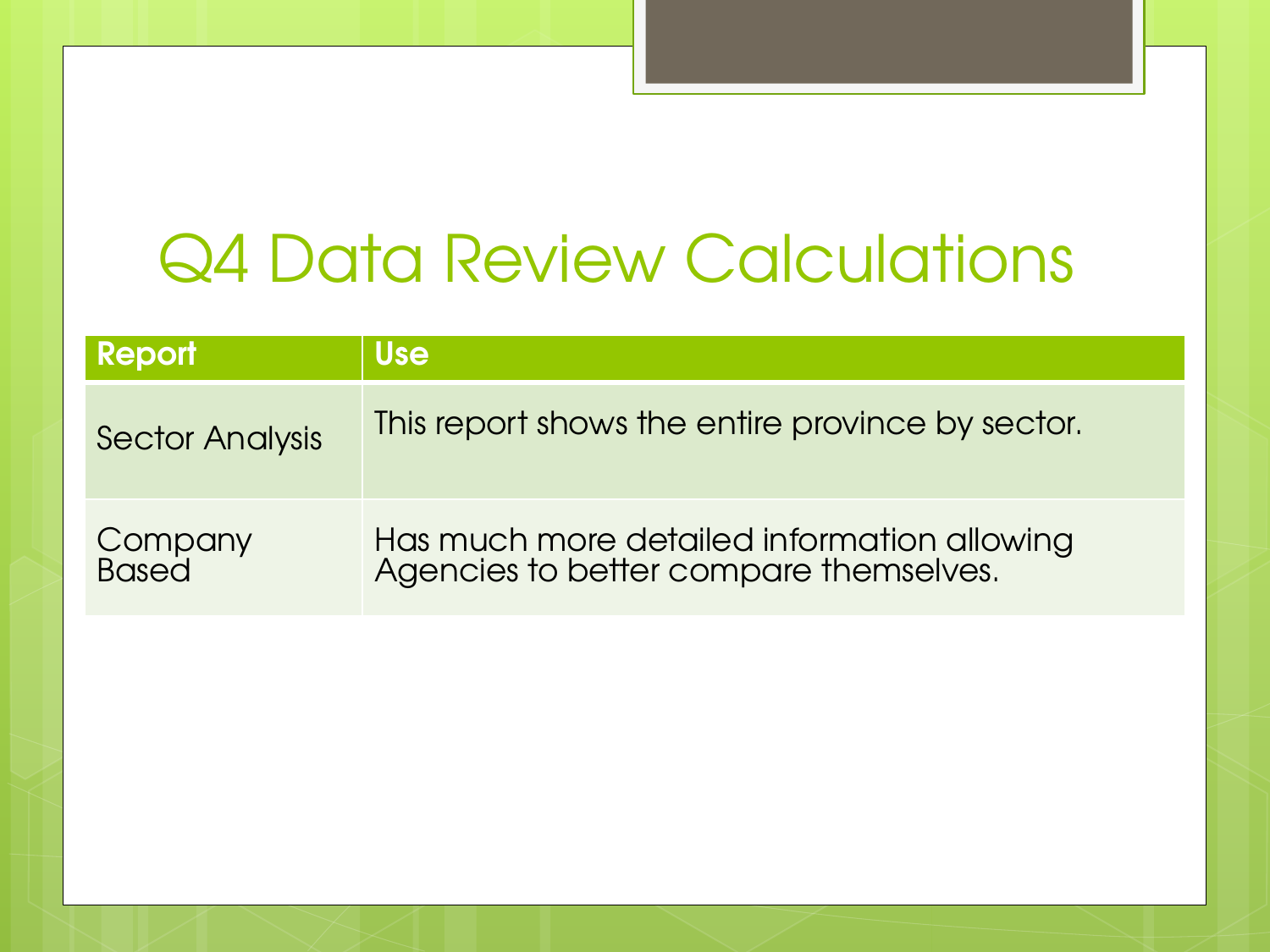

# Q4 Data Review Calculations
| Report | Use |
| --- | --- |
| Sector Analysis | This report shows the entire province by sector. |
| Company Based | Has much more detailed information allowing Agencies to better compare themselves. |